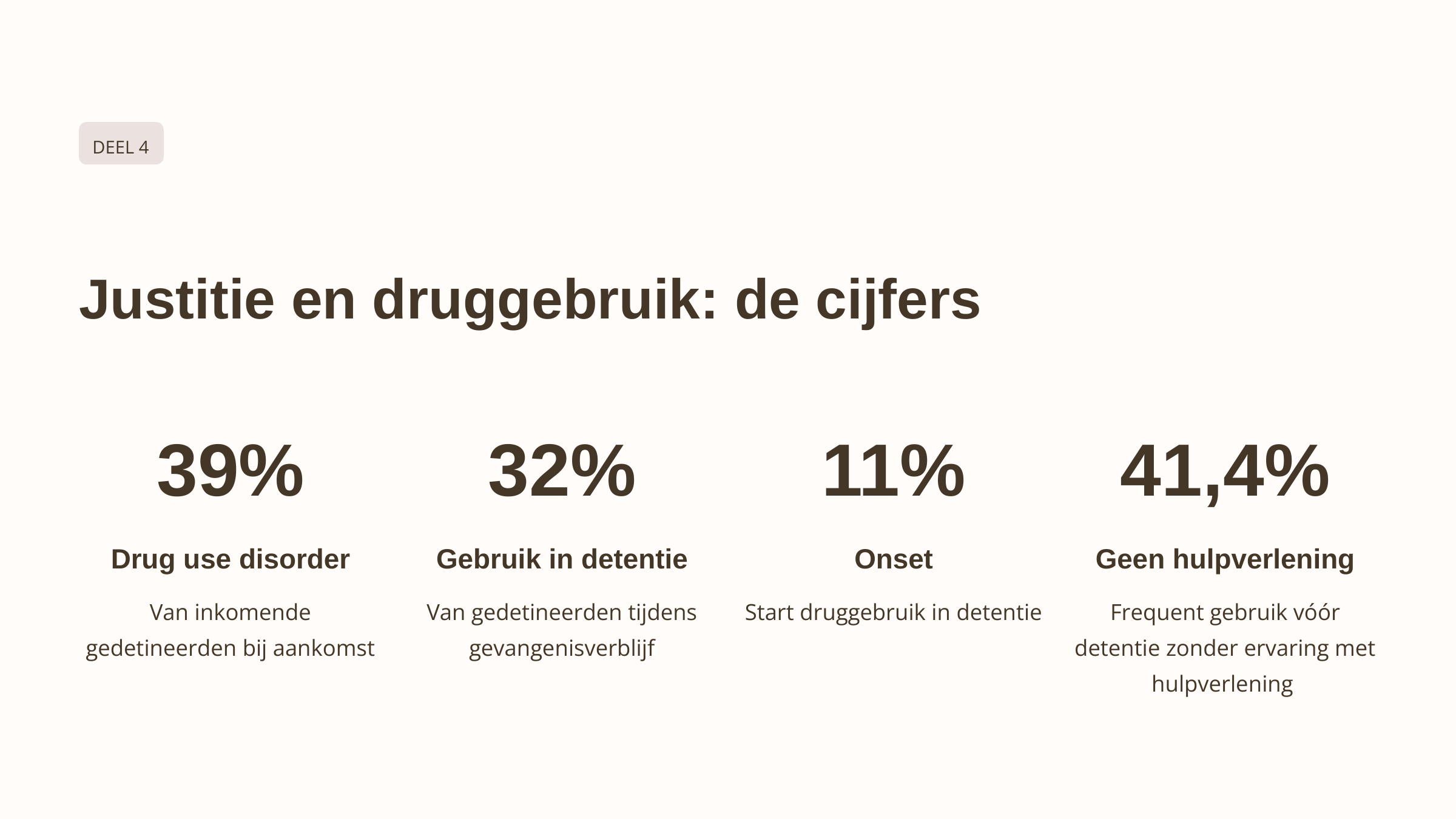

DEEL 4

Justitie en druggebruik: de cijfers

39%
32%
11%
41,4%
Drug use disorder
Gebruik in detentie
Onset
Geen hulpverlening
Van inkomende gedetineerden bij aankomst
Van gedetineerden tijdens gevangenisverblijf
Start druggebruik in detentie
Frequent gebruik vóór detentie zonder ervaring met hulpverlening